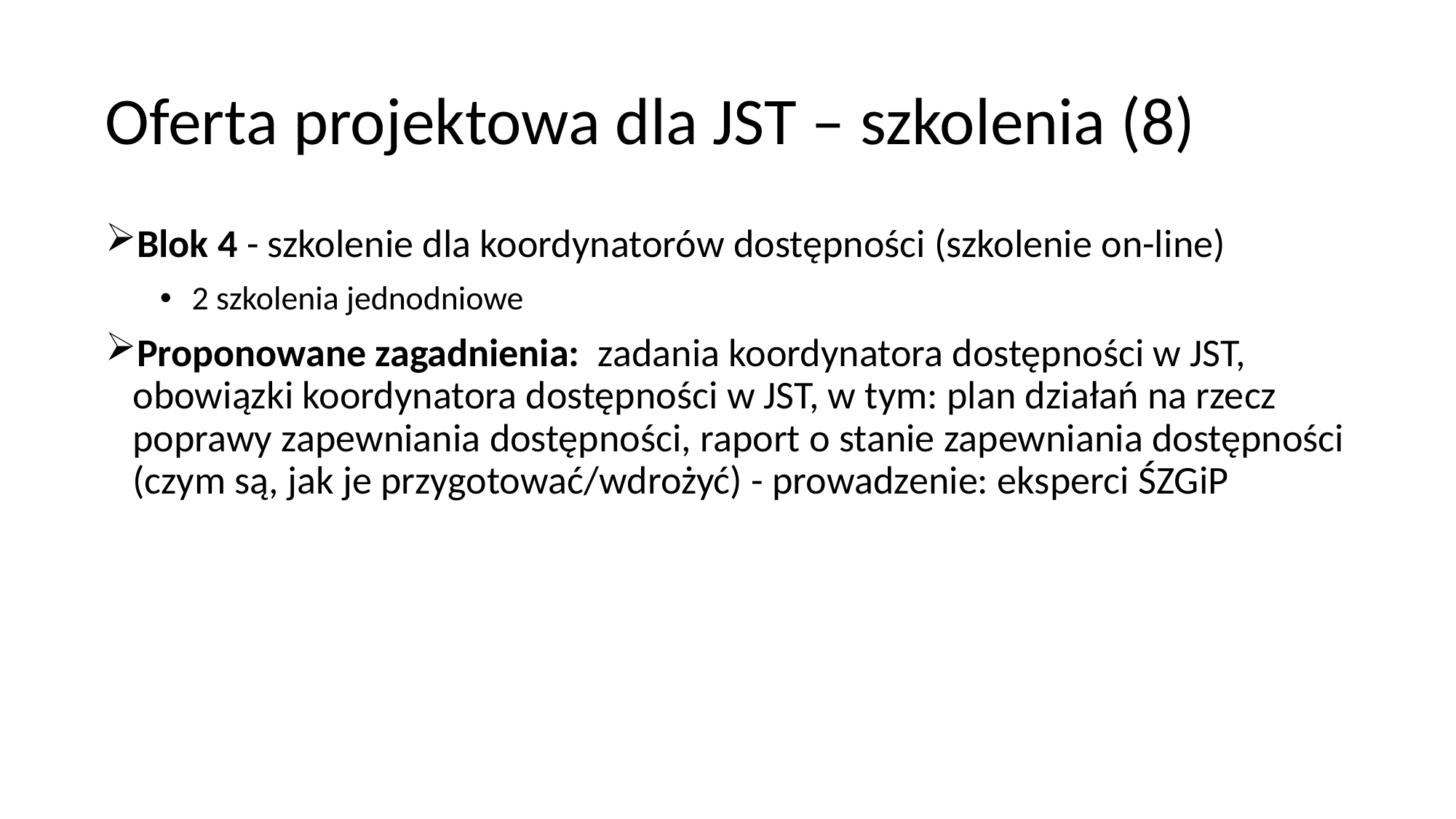

# Oferta projektowa dla JST – szkolenia (8)
Blok 4 - szkolenie dla koordynatorów dostępności (szkolenie on-line)
2 szkolenia jednodniowe
Proponowane zagadnienia:  zadania koordynatora dostępności w JST, obowiązki koordynatora dostępności w JST, w tym: plan działań na rzecz poprawy zapewniania dostępności, raport o stanie zapewniania dostępności (czym są, jak je przygotować/wdrożyć) - prowadzenie: eksperci ŚZGiP